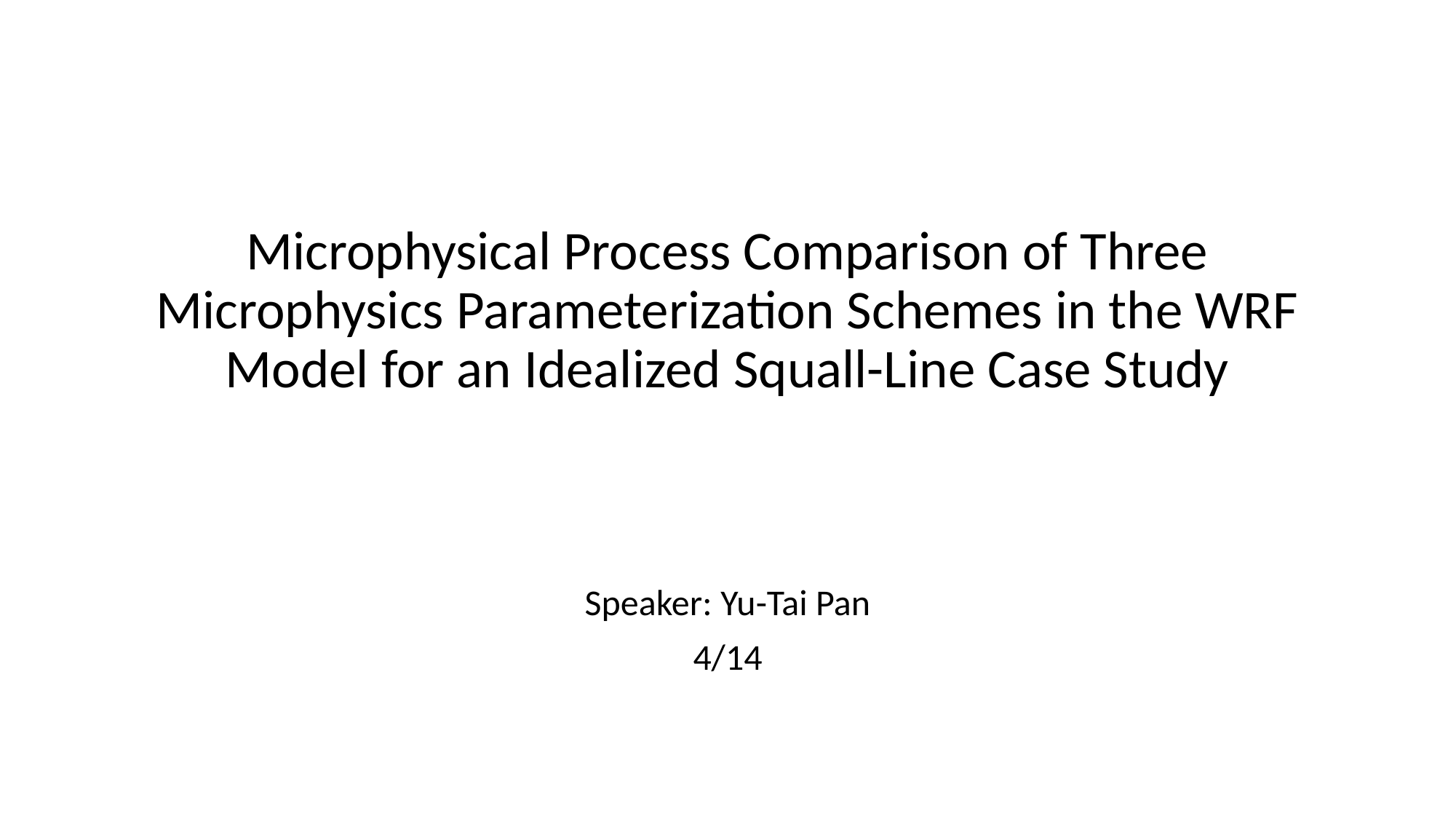

# Microphysical Process Comparison of Three Microphysics Parameterization Schemes in the WRF Model for an Idealized Squall-Line Case Study

Speaker: Yu-Tai Pan
4/14